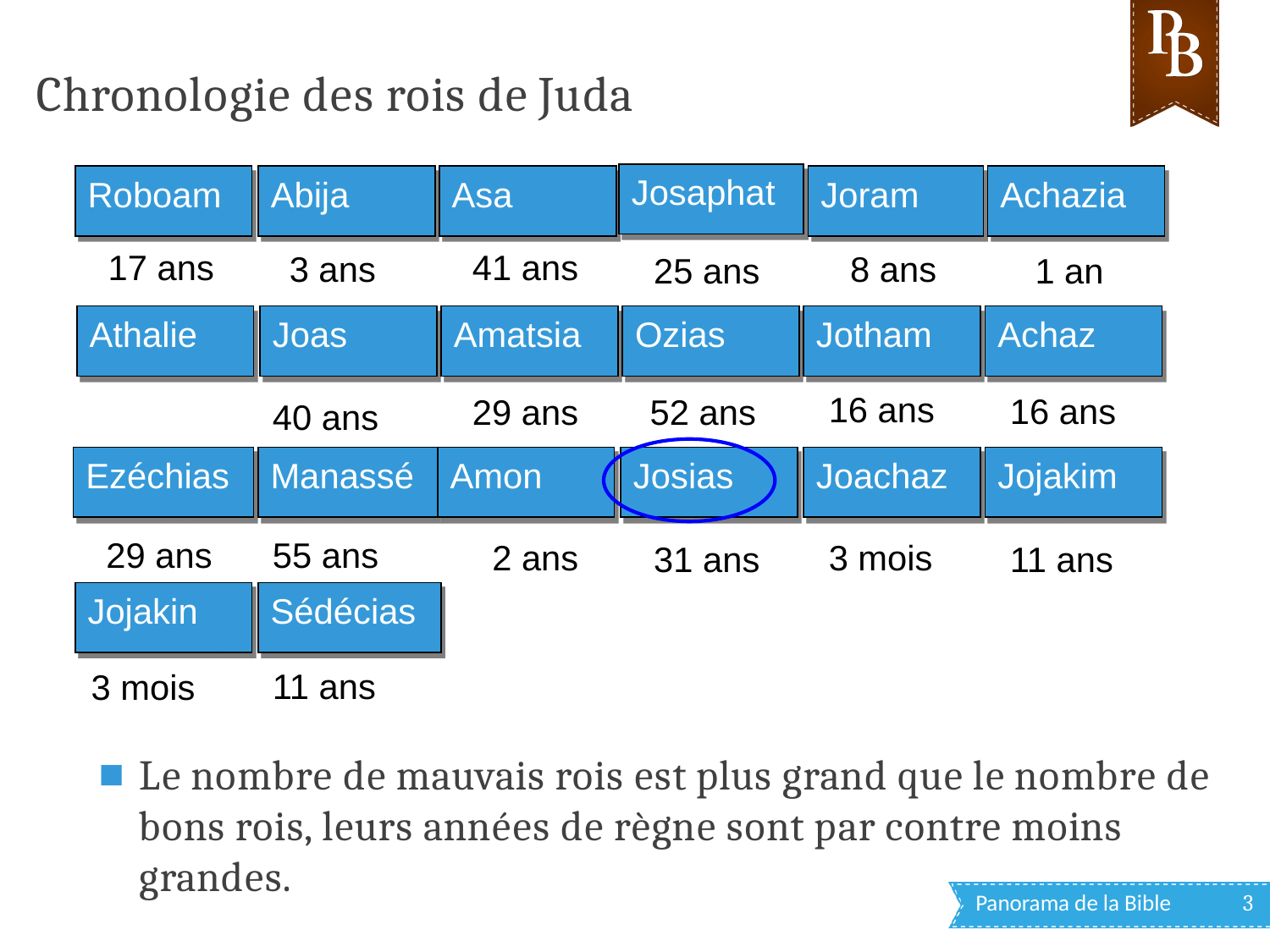

Chronologie des rois de Juda

Le nombre de mauvais rois est plus grand que le nombre de bons rois, leurs années de règne sont par contre moins grandes.

Josaphat
Roboam
Abija
Asa
Joram
Achazia
17 ans
41 ans
3 ans
8 ans
25 ans
1 an
Athalie
Joas
Amatsia
Ozias
Jotham
Achaz
16 ans
16 ans
29 ans
52 ans
40 ans

Ezéchias
Manassé
Amon
Josias
Joachaz
Jojakim
29 ans
55 ans
2 ans
3 mois
31 ans
11 ans
Jojakin
Sédécias
11 ans
3 mois